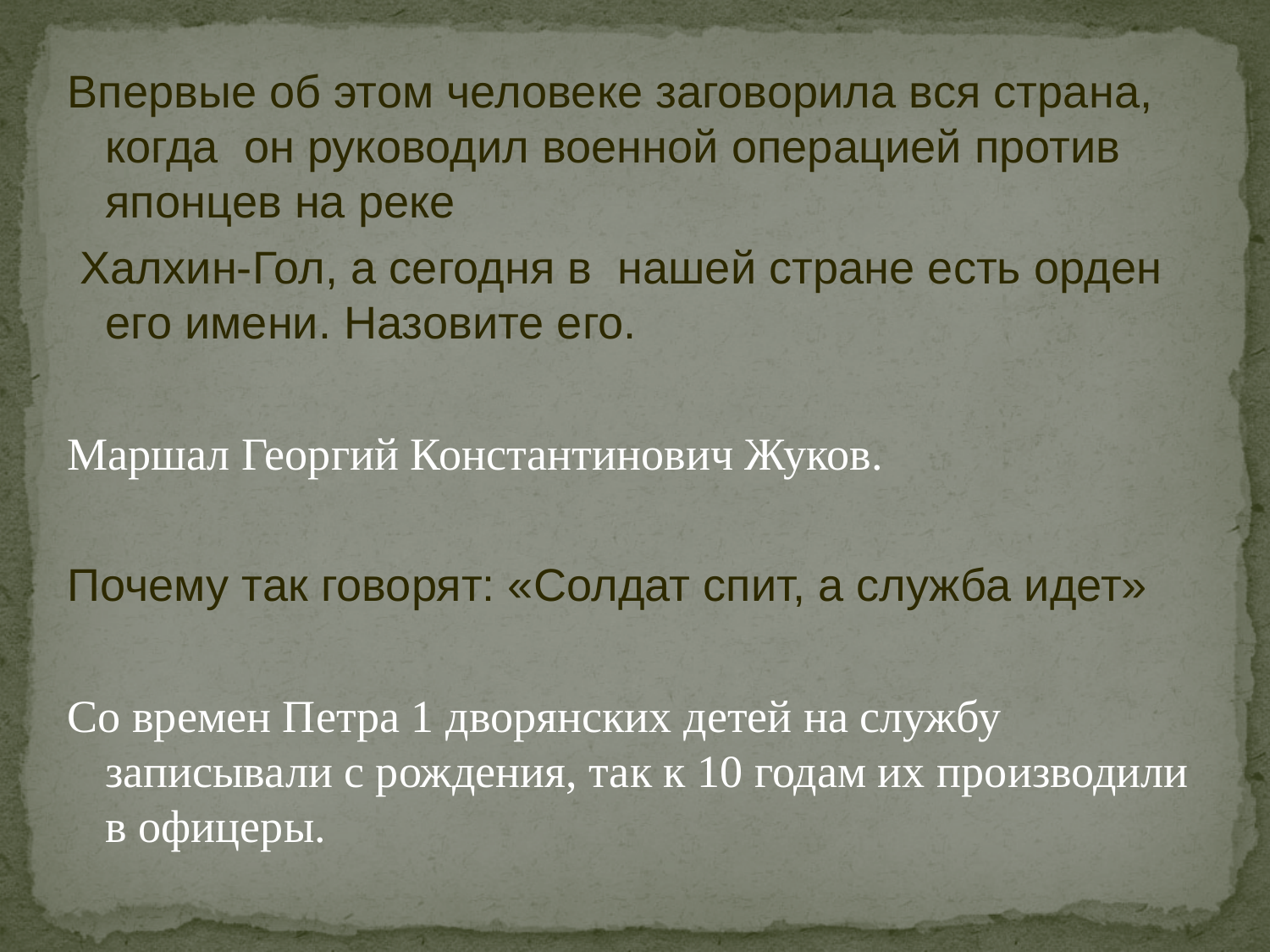

Впервые об этом человеке заговорила вся страна, когда  он руководил военной операцией против японцев на реке
 Халхин-Гол, а сегодня в  нашей стране есть орден его имени. Назовите его.

Маршал Георгий Константинович Жуков.

Почему так говорят: «Солдат спит, а служба идет»

Со времен Петра 1 дворянских детей на службу записывали с рождения, так к 10 годам их производили в офицеры.